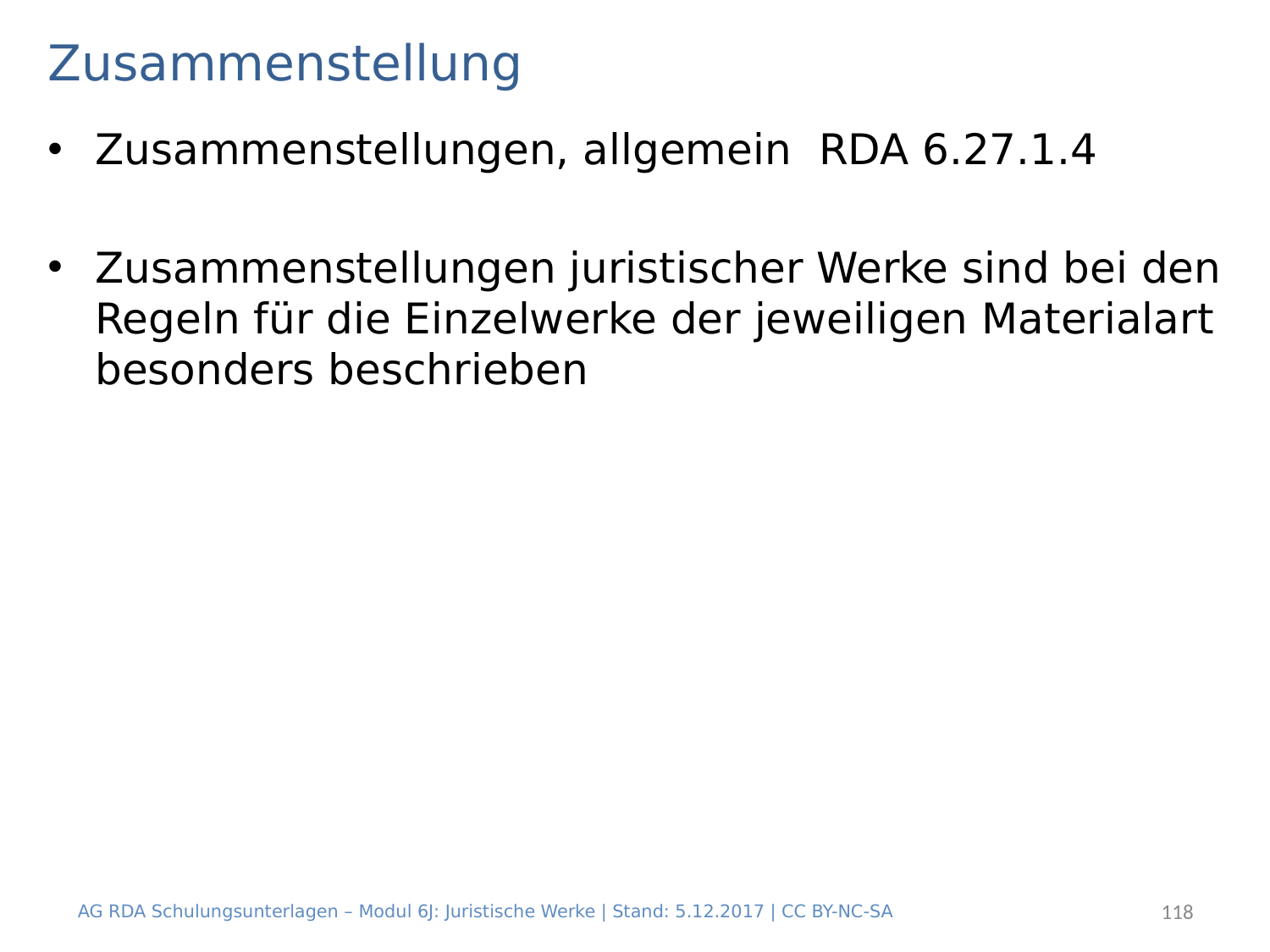

# Zusammenstellung
Zusammenstellungen, allgemein  RDA 6.27.1.4

Zusammenstellungen juristischer Werke sind bei den Regeln für die Einzelwerke der jeweiligen Materialart besonders beschrieben

AG RDA Schulungsunterlagen – Modul 6J: Juristische Werke | Stand: 5.12.2017 | CC BY-NC-SA
118